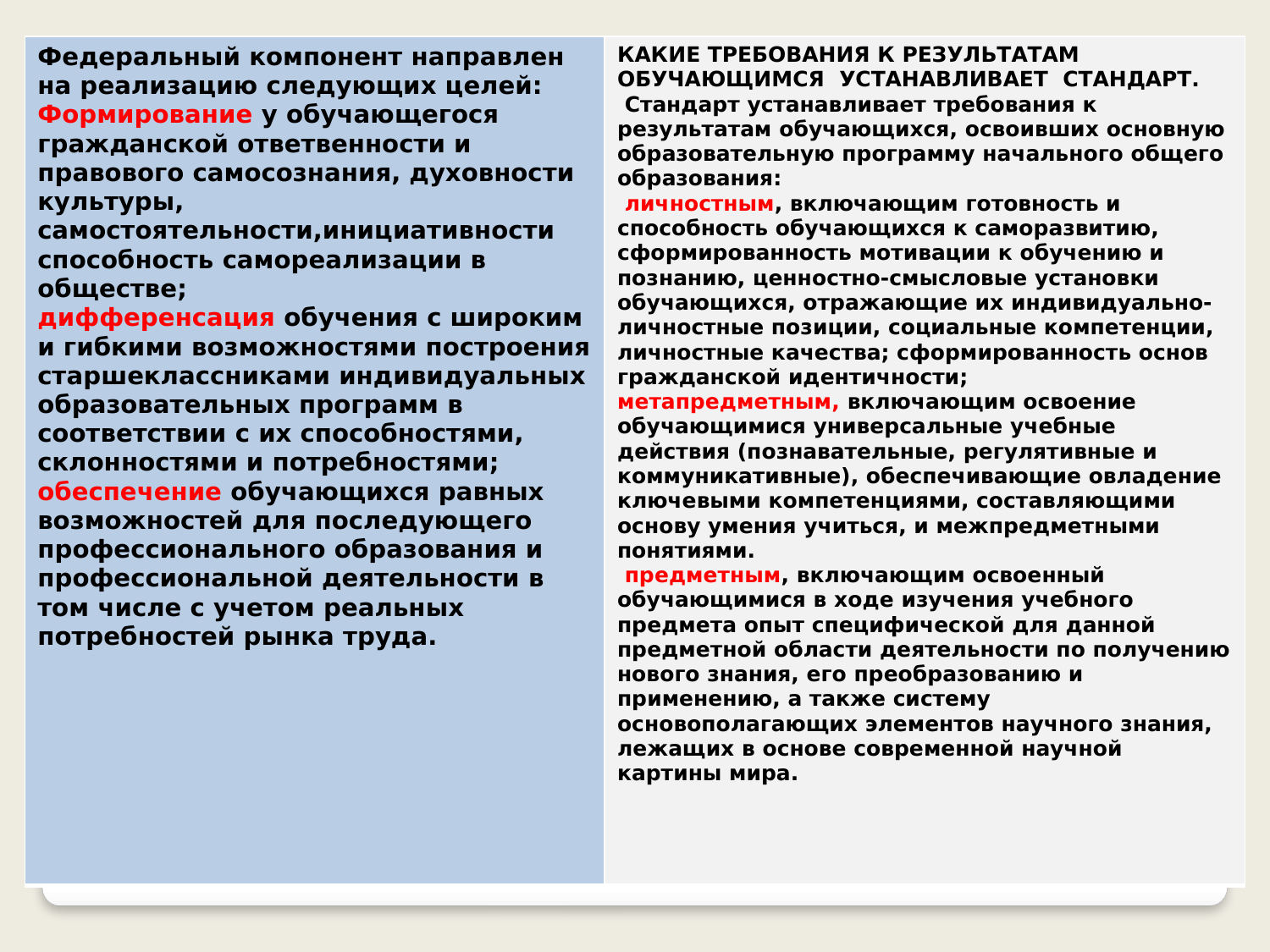

| Федеральный компонент направлен на реализацию следующих целей: Формирование у обучающегося гражданской ответвенности и правового самосознания, духовности культуры, самостоятельности,инициативности способность самореализации в обществе; дифференсация обучения с широким и гибкими возможностями построения старшеклассниками индивидуальных образовательных программ в соответствии с их способностями, склонностями и потребностями; обеспечение обучающихся равных возможностей для последующего профессионального образования и профессиональной деятельности в том числе с учетом реальных потребностей рынка труда. | КАКИЕ ТРЕБОВАНИЯ К РЕЗУЛЬТАТАМ ОБУЧАЮЩИМСЯ  УСТАНАВЛИВАЕТ  СТАНДАРТ.  Стандарт устанавливает требования к результатам обучающихся, освоивших основную образовательную программу начального общего образования:  личностным, включающим готовность и способность обучающихся к саморазвитию, сформированность мотивации к обучению и познанию, ценностно-смысловые установки обучающихся, отражающие их индивидуально-личностные позиции, социальные компетенции, личностные качества; сформированность основ гражданской идентичности; метапредметным, включающим освоение обучающимися универсальные учебные действия (познавательные, регулятивные и коммуникативные), обеспечивающие овладение ключевыми компетенциями, составляющими основу умения учиться, и межпредметными понятиями.  предметным, включающим освоенный обучающимися в ходе изучения учебного предмета опыт специфической для данной предметной области деятельности по получению нового знания, его преобразованию и применению, а также систему основополагающих элементов научного знания, лежащих в основе современной научной картины мира. |
| --- | --- |